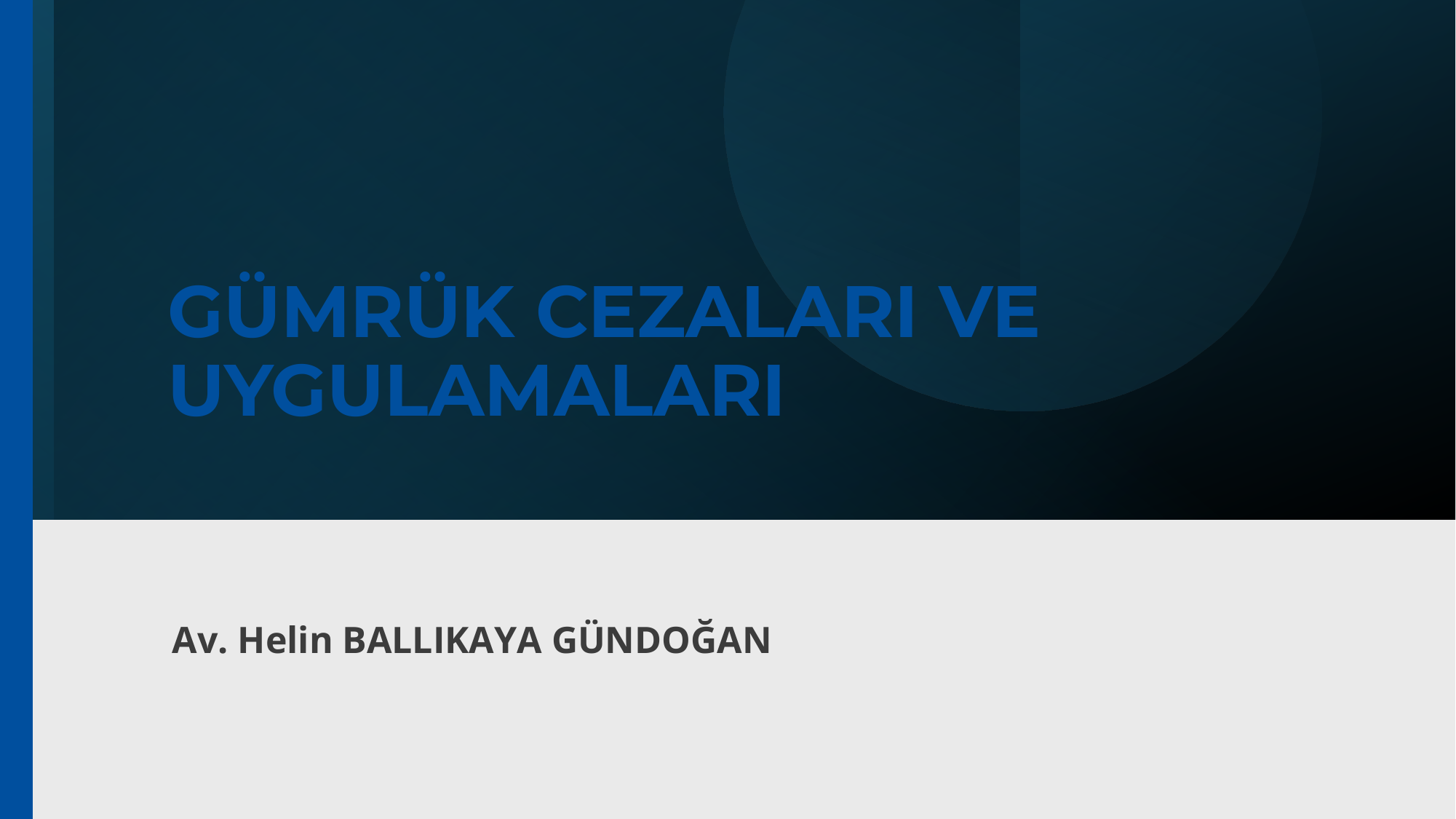

# GÜMRÜK CEZALARI VE UYGULAMALARI
Av. Helin BALLIKAYA GÜNDOĞAN